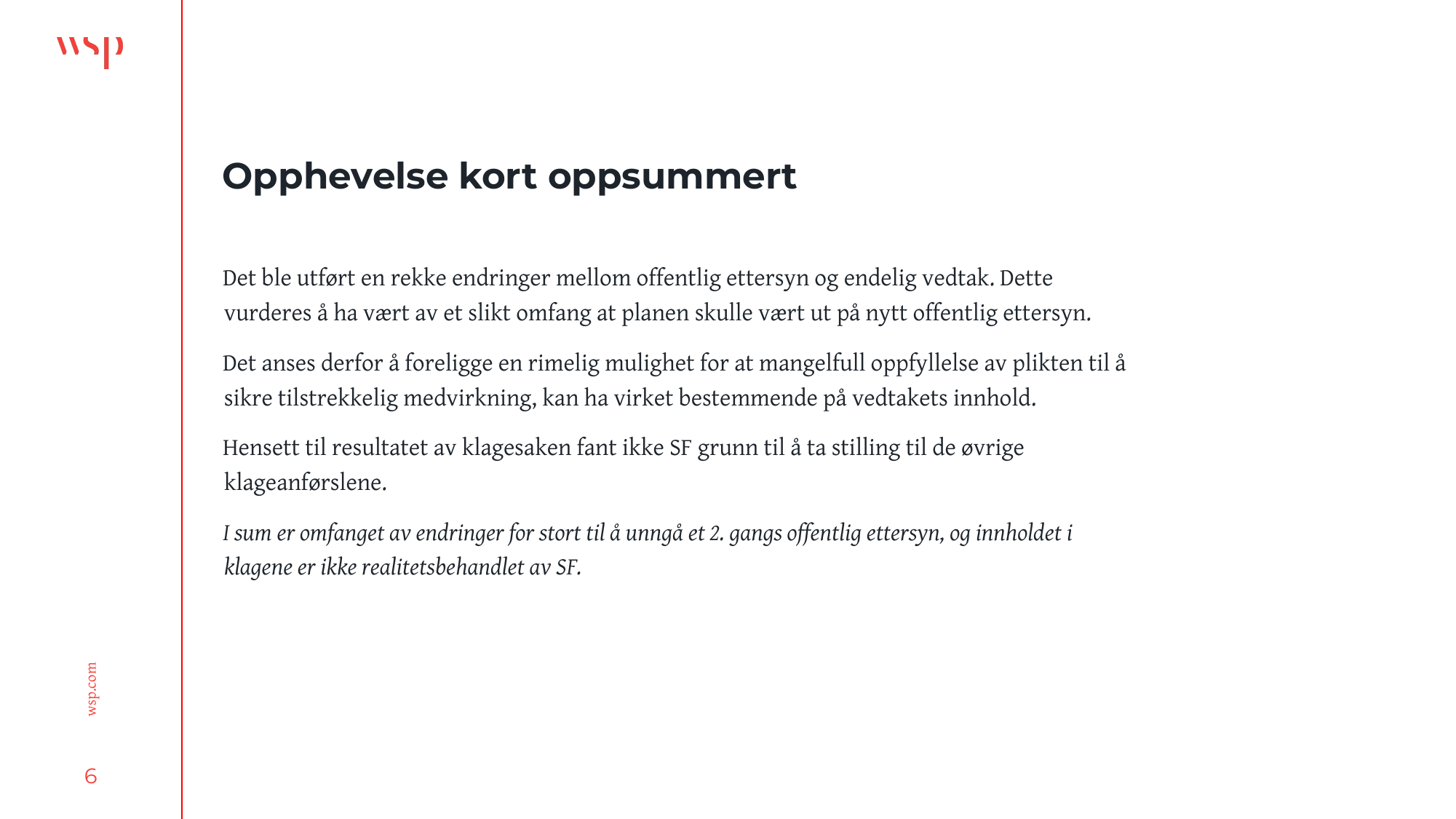

# Opphevelse kort oppsummert
Det ble utført en rekke endringer mellom offentlig ettersyn og endelig vedtak. Dette vurderes å ha vært av et slikt omfang at planen skulle vært ut på nytt offentlig ettersyn.
Det anses derfor å foreligge en rimelig mulighet for at mangelfull oppfyllelse av plikten til å sikre tilstrekkelig medvirkning, kan ha virket bestemmende på vedtakets innhold.
Hensett til resultatet av klagesaken fant ikke SF grunn til å ta stilling til de øvrige klageanførslene.
I sum er omfanget av endringer for stort til å unngå et 2. gangs offentlig ettersyn, og innholdet i klagene er ikke realitetsbehandlet av SF.